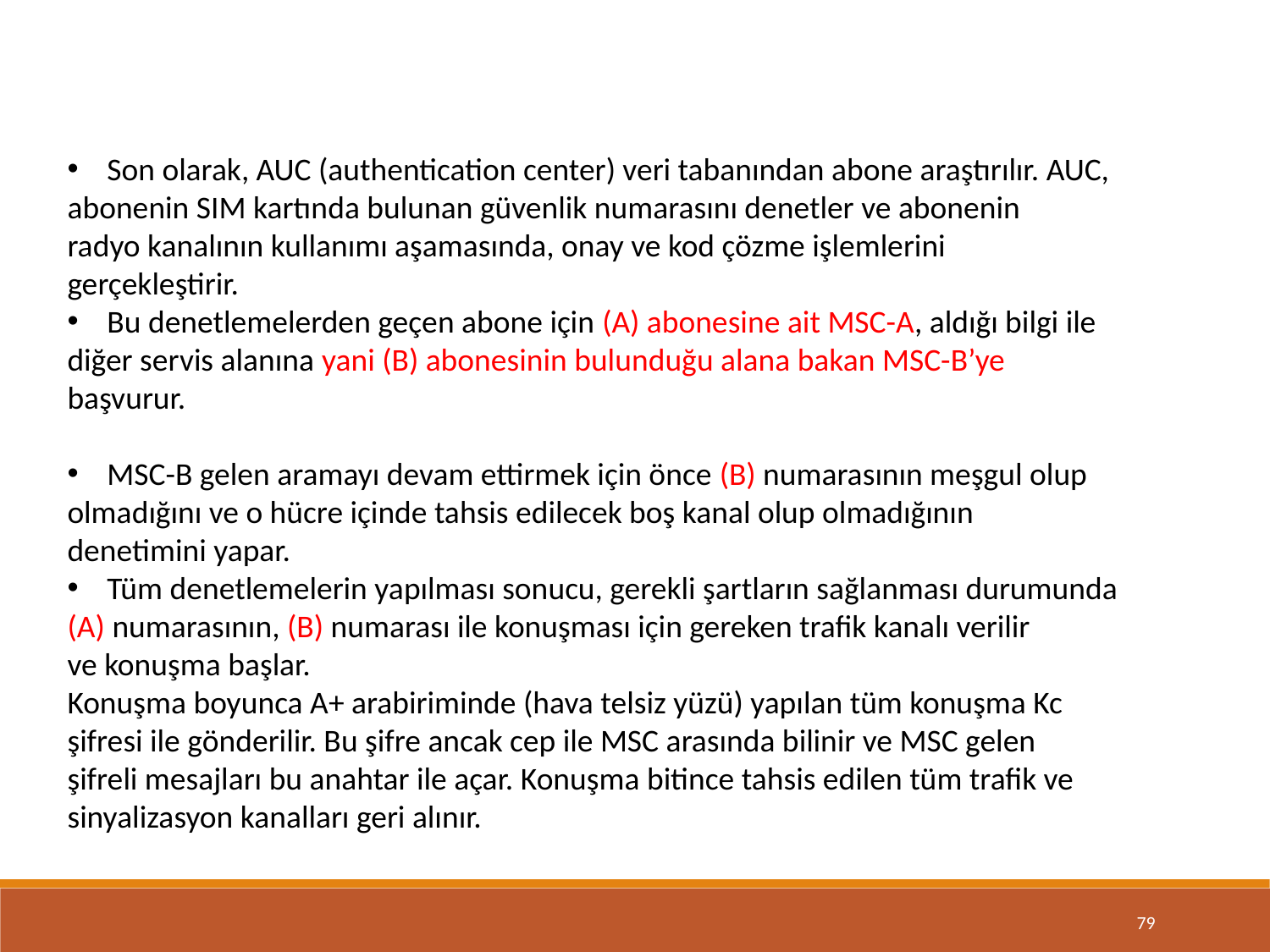

Son olarak, AUC (authentication center) veri tabanından abone araştırılır. AUC,
abonenin SIM kartında bulunan güvenlik numarasını denetler ve abonenin
radyo kanalının kullanımı aşamasında, onay ve kod çözme işlemlerini
gerçekleştirir.
Bu denetlemelerden geçen abone için (A) abonesine ait MSC-A, aldığı bilgi ile
diğer servis alanına yani (B) abonesinin bulunduğu alana bakan MSC-B’ye
başvurur.

MSC-B gelen aramayı devam ettirmek için önce (B) numarasının meşgul olup
olmadığını ve o hücre içinde tahsis edilecek boş kanal olup olmadığının
denetimini yapar.
Tüm denetlemelerin yapılması sonucu, gerekli şartların sağlanması durumunda
(A) numarasının, (B) numarası ile konuşması için gereken trafik kanalı verilir
ve konuşma başlar.
Konuşma boyunca A+ arabiriminde (hava telsiz yüzü) yapılan tüm konuşma Kc
şifresi ile gönderilir. Bu şifre ancak cep ile MSC arasında bilinir ve MSC gelen
şifreli mesajları bu anahtar ile açar. Konuşma bitince tahsis edilen tüm trafik ve
sinyalizasyon kanalları geri alınır.
79